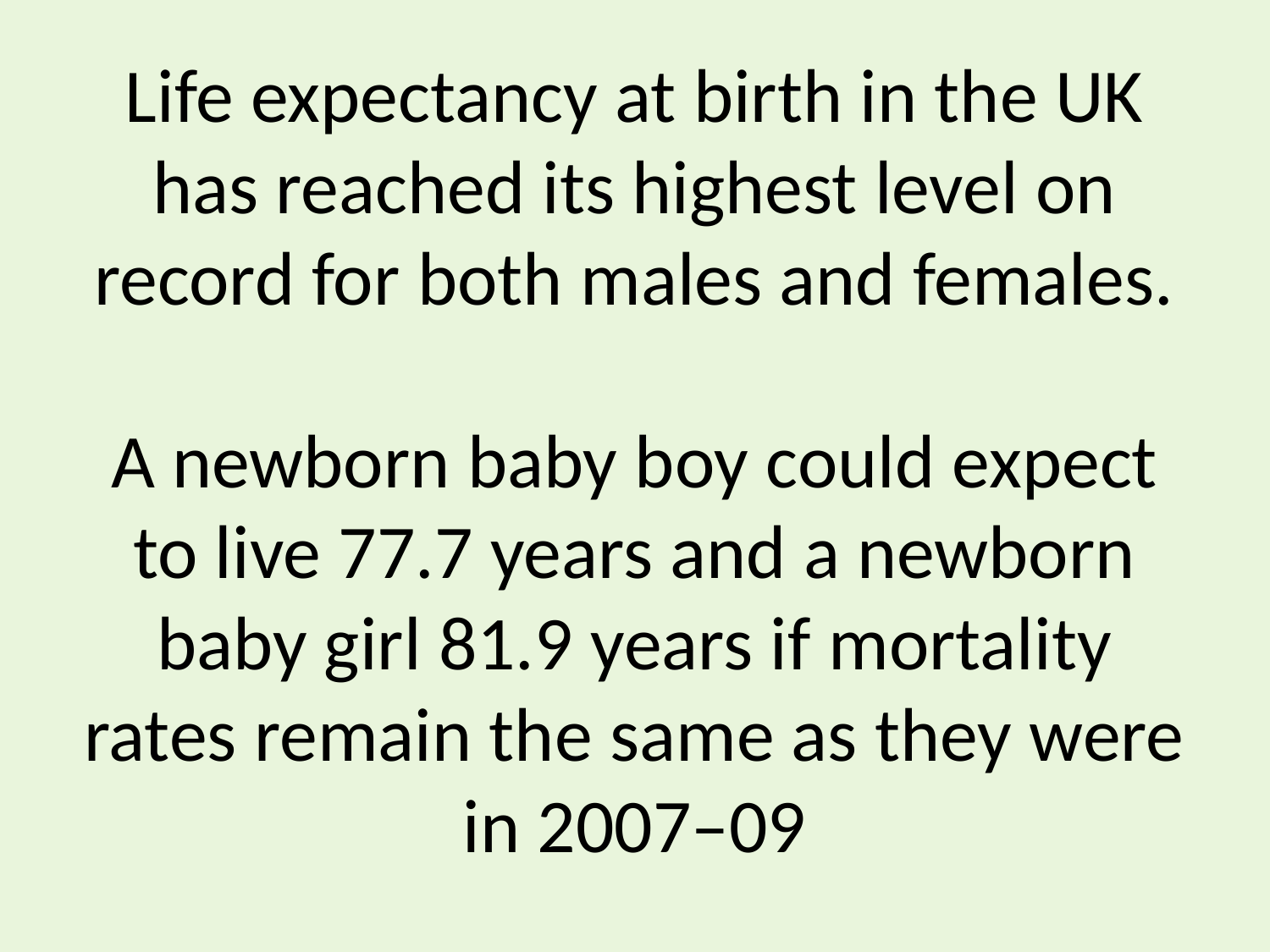

# Life expectancy at birth in the UK has reached its highest level on record for both males and females. A newborn baby boy could expect to live 77.7 years and a newborn baby girl 81.9 years if mortality rates remain the same as they were in 2007–09